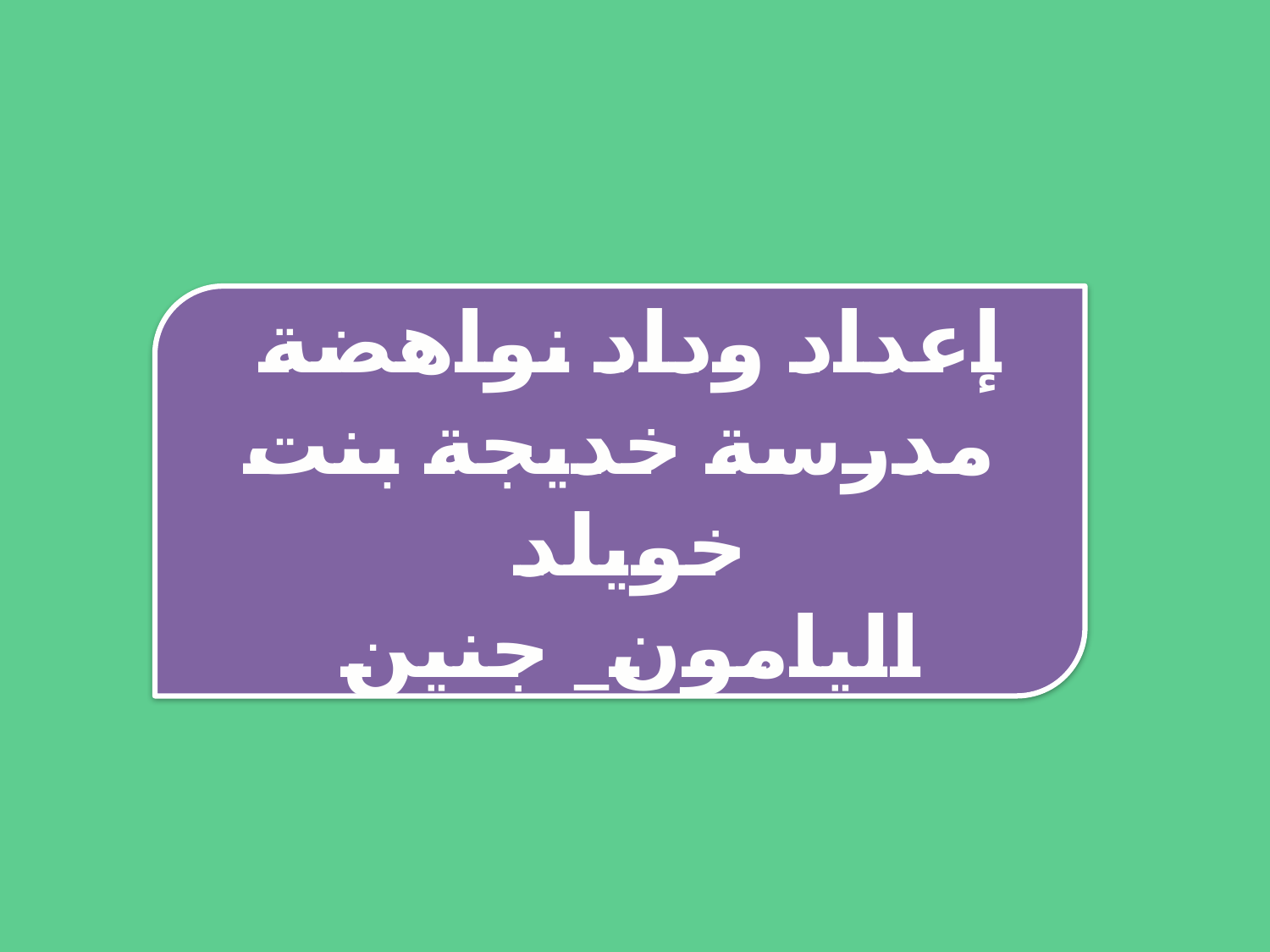

#
إعداد وداد نواهضة
مدرسة خديجة بنت خويلد
اليامون_ جنين